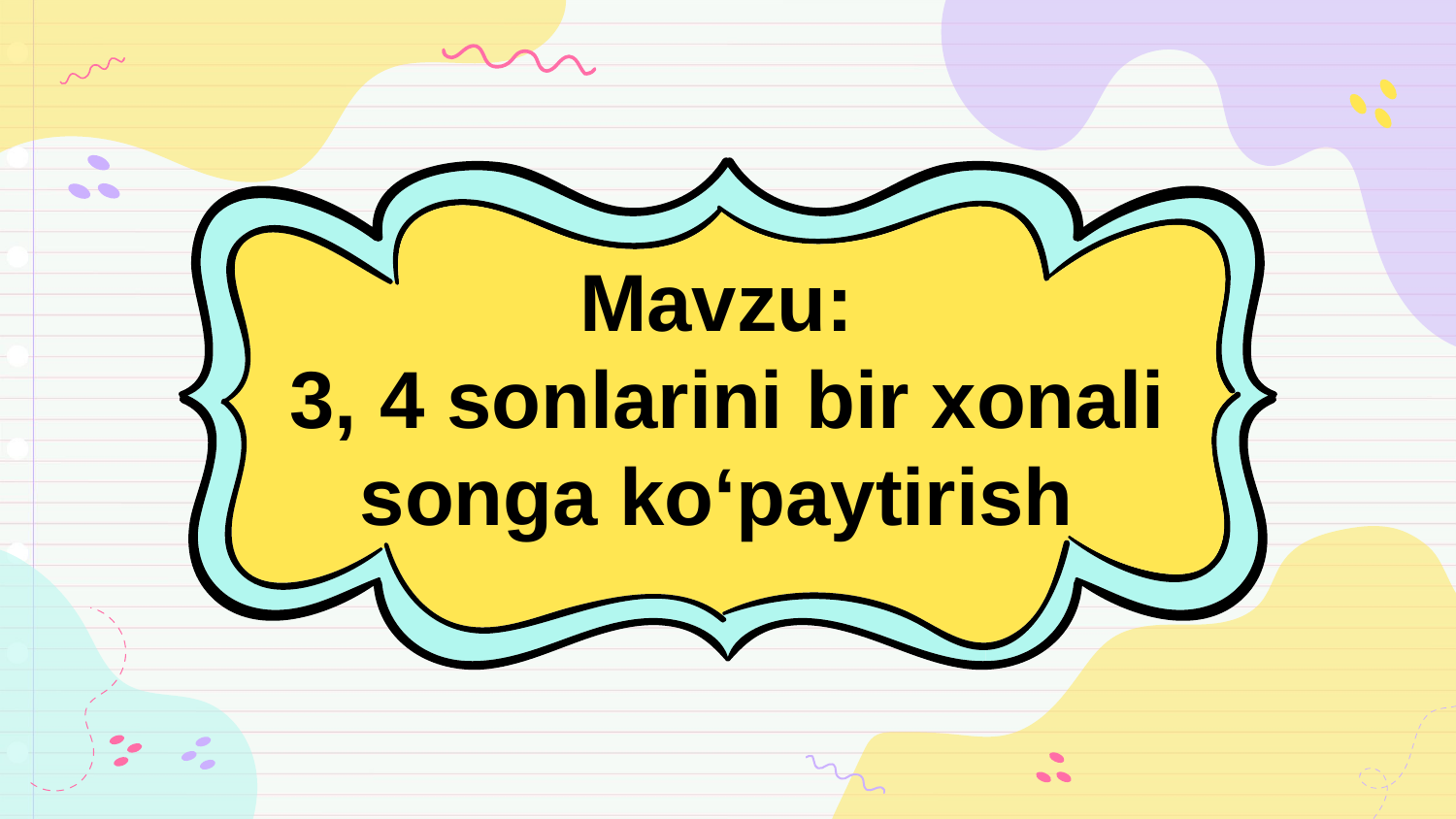

Mavzu:
3, 4 sonlarini bir xonali
songa ko‘paytirish